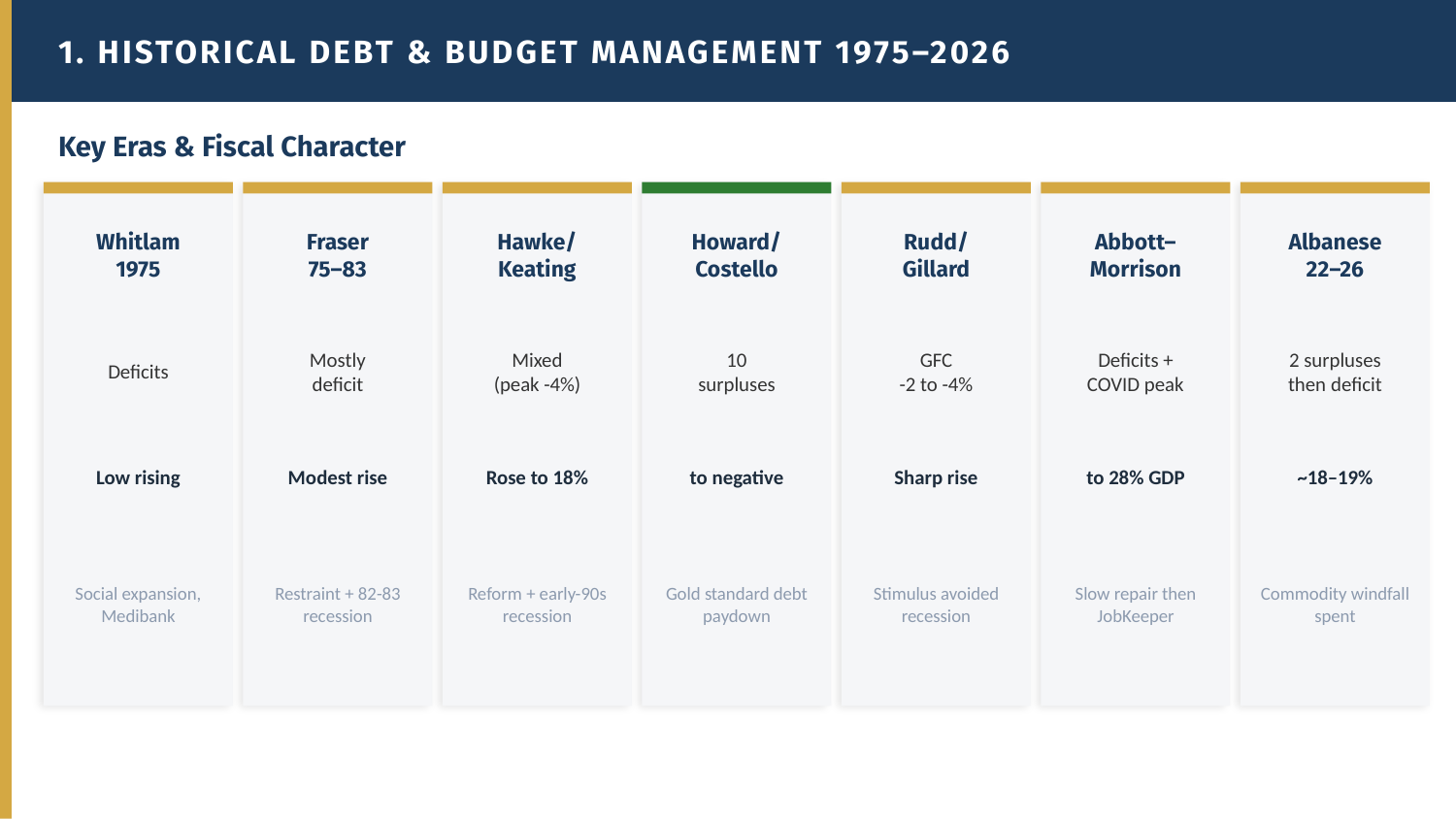

1. HISTORICAL DEBT & BUDGET MANAGEMENT 1975–2026
Key Eras & Fiscal Character

Whitlam
1975
Fraser
75–83
Hawke/
Keating
Howard/
Costello
Rudd/
Gillard
Abbott–
Morrison
Albanese
22–26
Deficits
Mostly
deficit
Mixed
(peak -4%)
10
surpluses
GFC
-2 to -4%
Deficits +
COVID peak
2 surpluses
then deficit
Low rising
Modest rise
Rose to 18%
to negative
Sharp rise
to 28% GDP
~18–19%
Social expansion, Medibank
Restraint + 82-83 recession
Reform + early-90s recession
Gold standard debt paydown
Stimulus avoided recession
Slow repair then JobKeeper
Commodity windfall spent